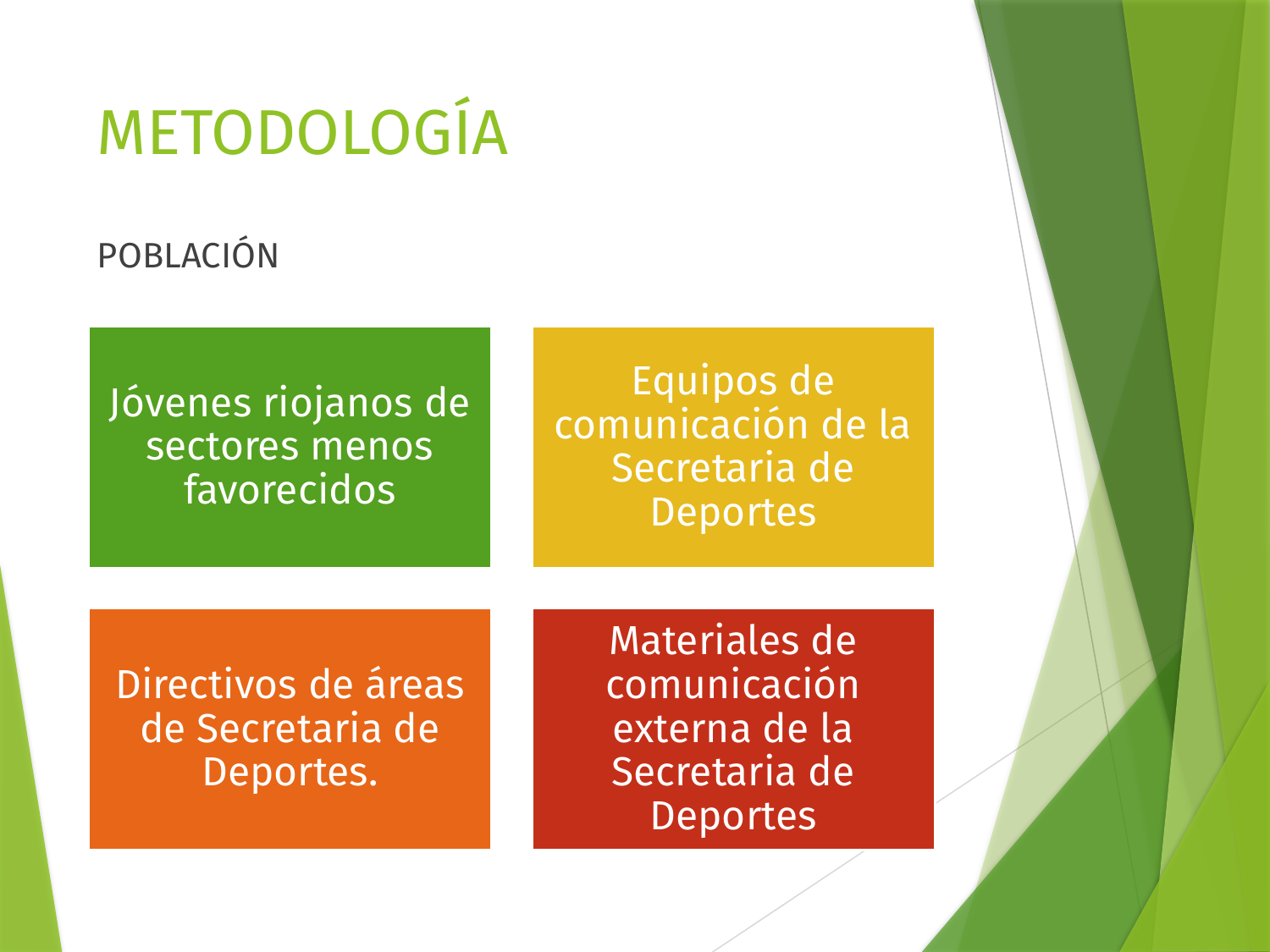

# METODOLOGÍA
POBLACIÓN

Jóvenes riojanos de sectores menos favorecidos
Equipos de comunicación de la Secretaria de Deportes
Directivos de áreas de Secretaria de Deportes.
Materiales de comunicación externa de la Secretaria de Deportes